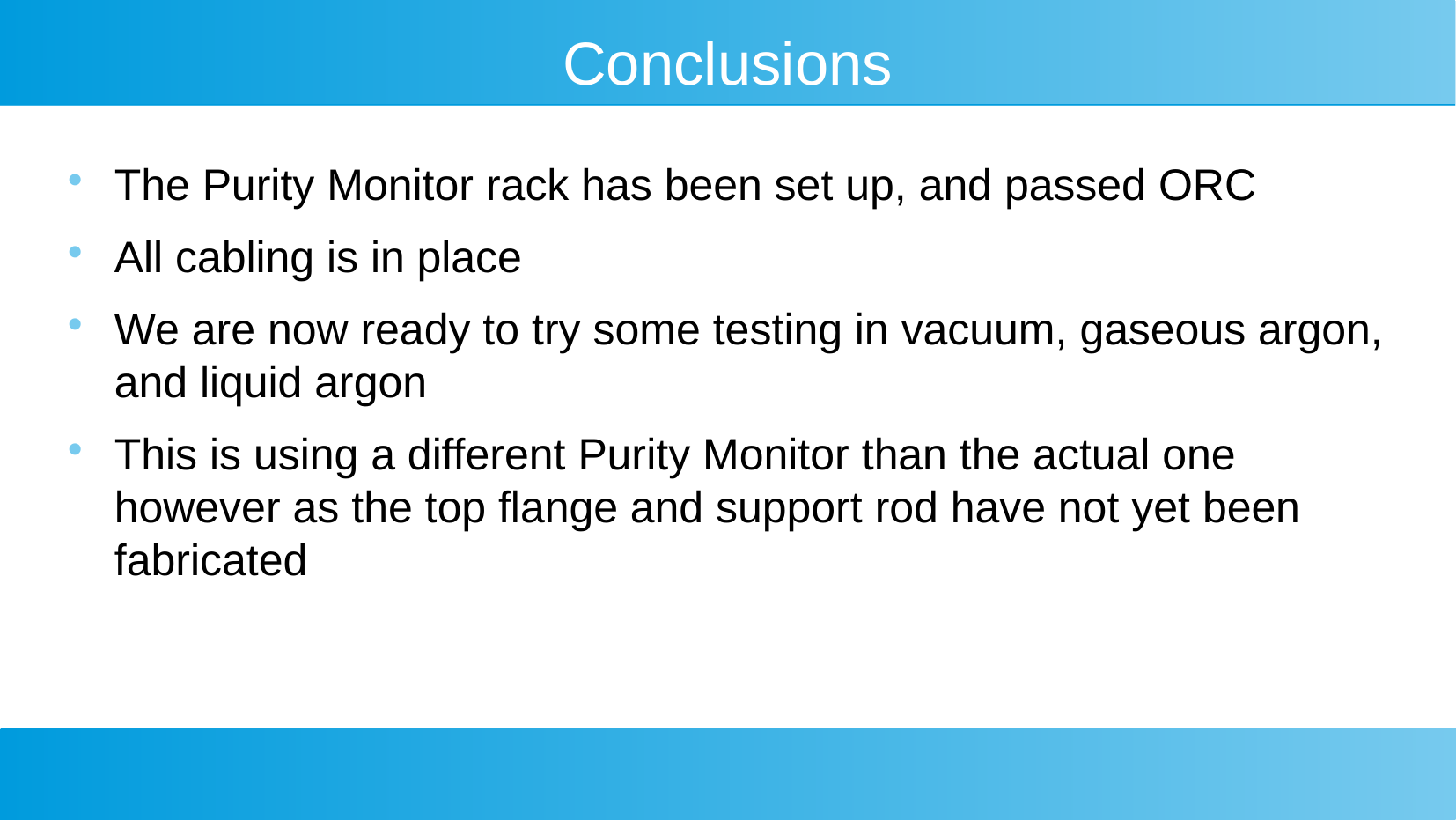

# Conclusions
The Purity Monitor rack has been set up, and passed ORC
All cabling is in place
We are now ready to try some testing in vacuum, gaseous argon, and liquid argon
This is using a different Purity Monitor than the actual one however as the top flange and support rod have not yet been fabricated